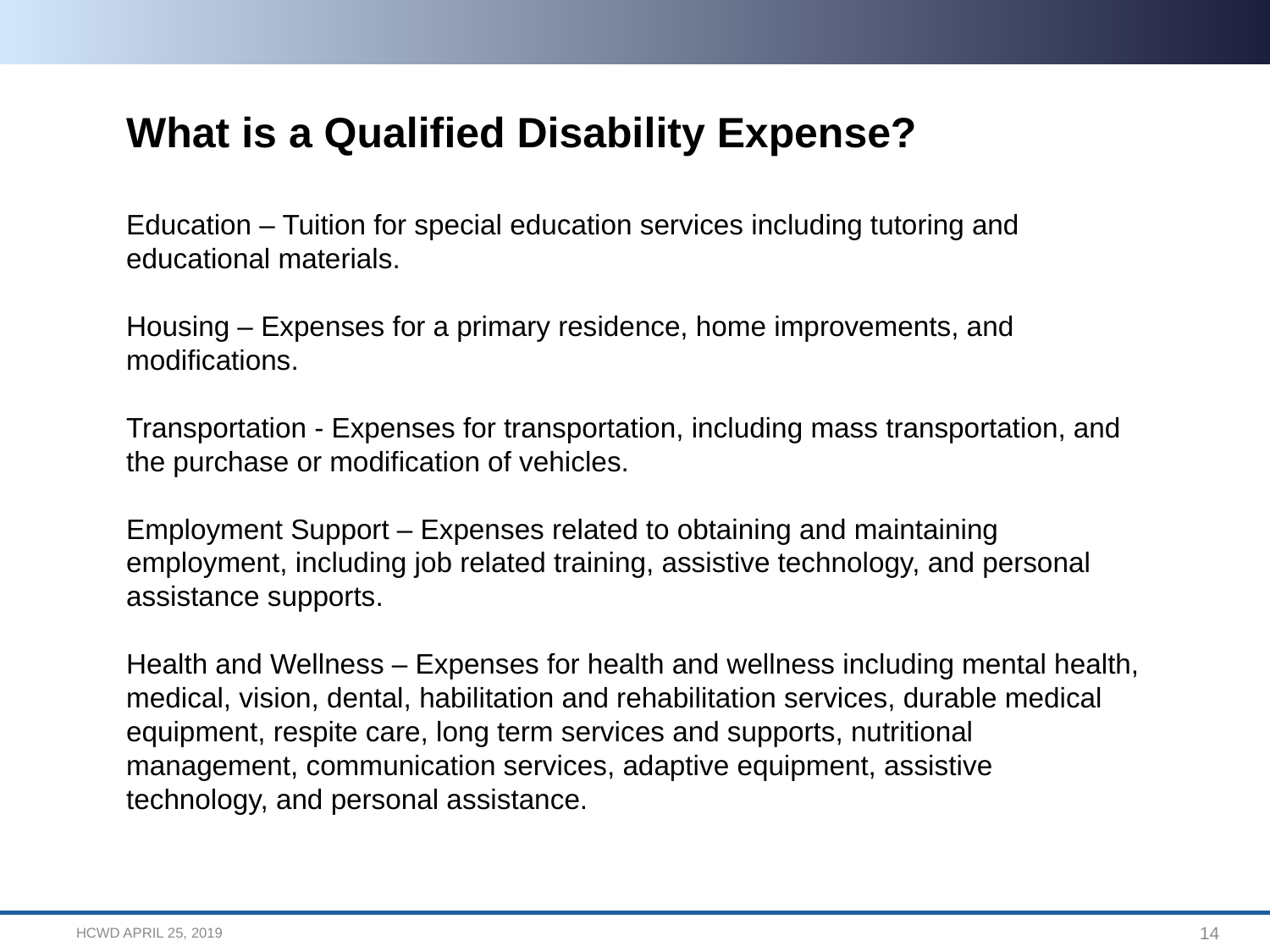

What is a Qualified Disability Expense?

Education – Tuition for special education services including tutoring and educational materials.

Housing – Expenses for a primary residence, home improvements, and modifications.

Transportation - Expenses for transportation, including mass transportation, and the purchase or modification of vehicles.

Employment Support – Expenses related to obtaining and maintaining employment, including job related training, assistive technology, and personal assistance supports.

Health and Wellness – Expenses for health and wellness including mental health, medical, vision, dental, habilitation and rehabilitation services, durable medical equipment, respite care, long term services and supports, nutritional management, communication services, adaptive equipment, assistive technology, and personal assistance.

HCWD April 25, 2019
14